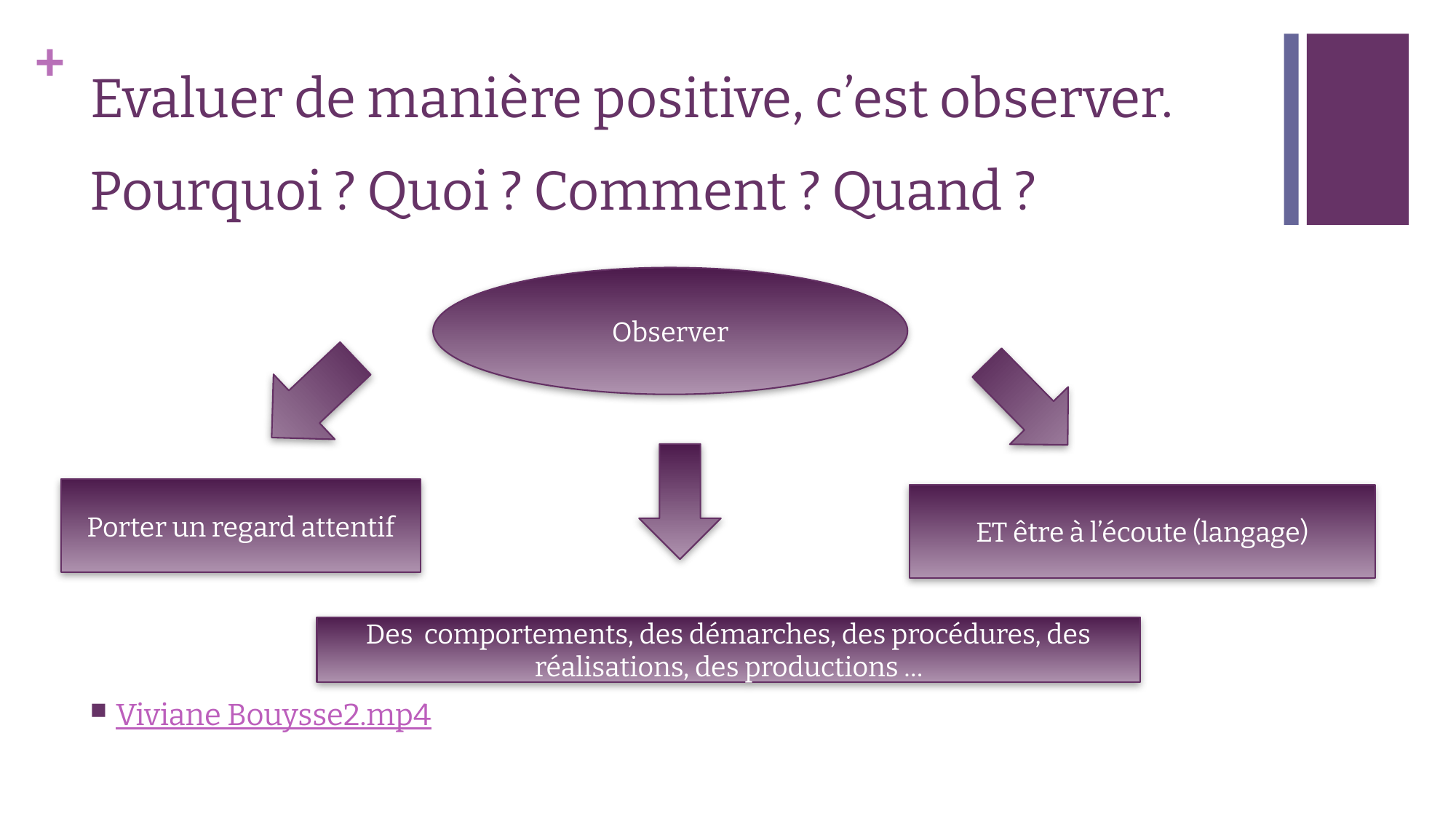

# Evaluer de manière positive, c’est observer.

Pourquoi ? Quoi ? Comment ? Quand ?

Viviane Bouysse2.mp4
Observer

Porter un regard attentif
ET être à l’écoute (langage)
Des  comportements, des démarches, des procédures, des réalisations, des productions …